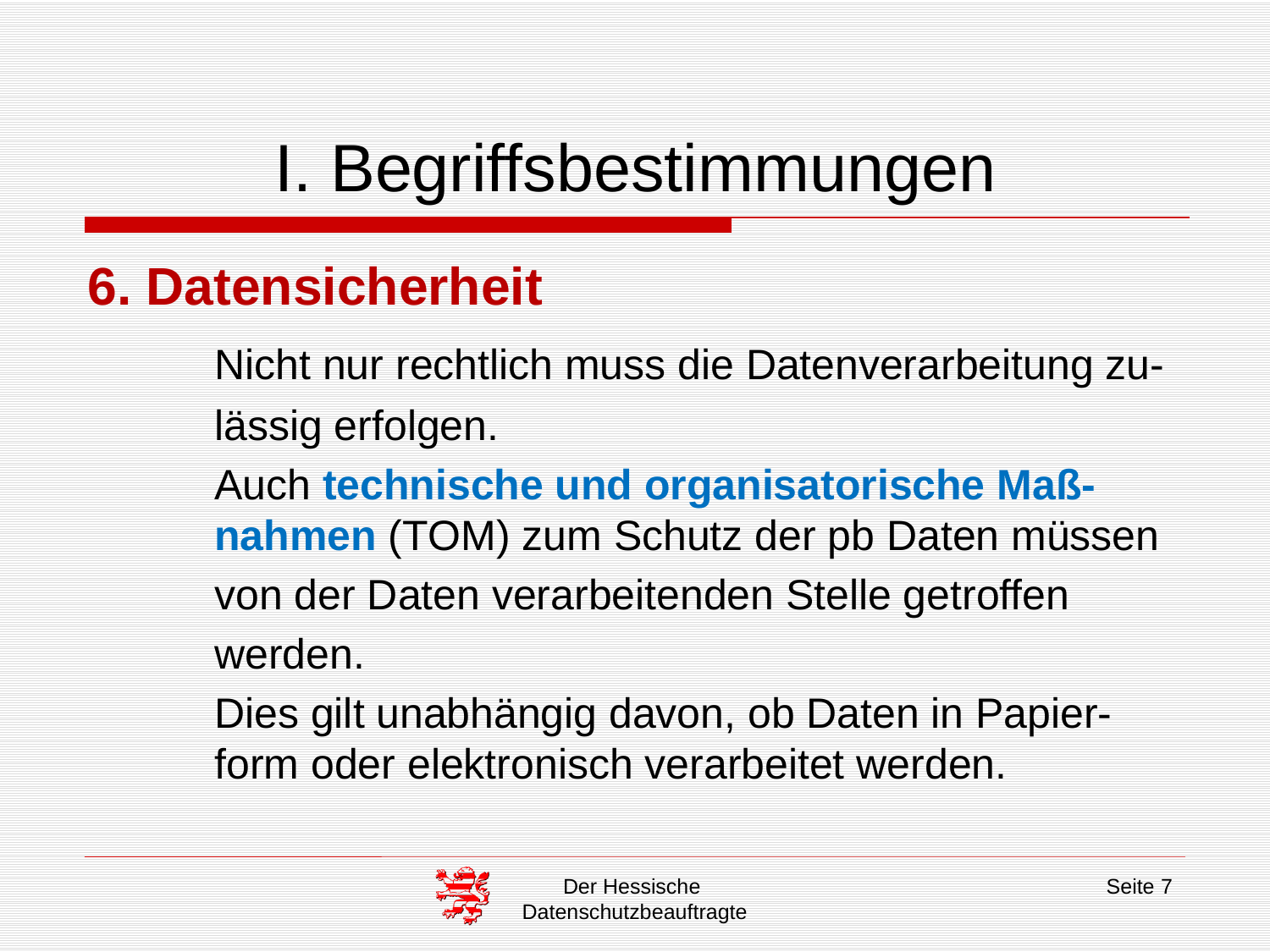

# I. Begriffsbestimmungen
6. Datensicherheit
	Nicht nur rechtlich muss die Datenverarbeitung zu-
	lässig erfolgen.
	Auch technische und organisatorische Maß-	 	nahmen (TOM) zum Schutz der pb Daten müssen
	von der Daten verarbeitenden Stelle getroffen
	werden.
	Dies gilt unabhängig davon, ob Daten in Papier- 	form oder elektronisch verarbeitet werden.
Der Hessische
Datenschutzbeauftragte
Seite 7